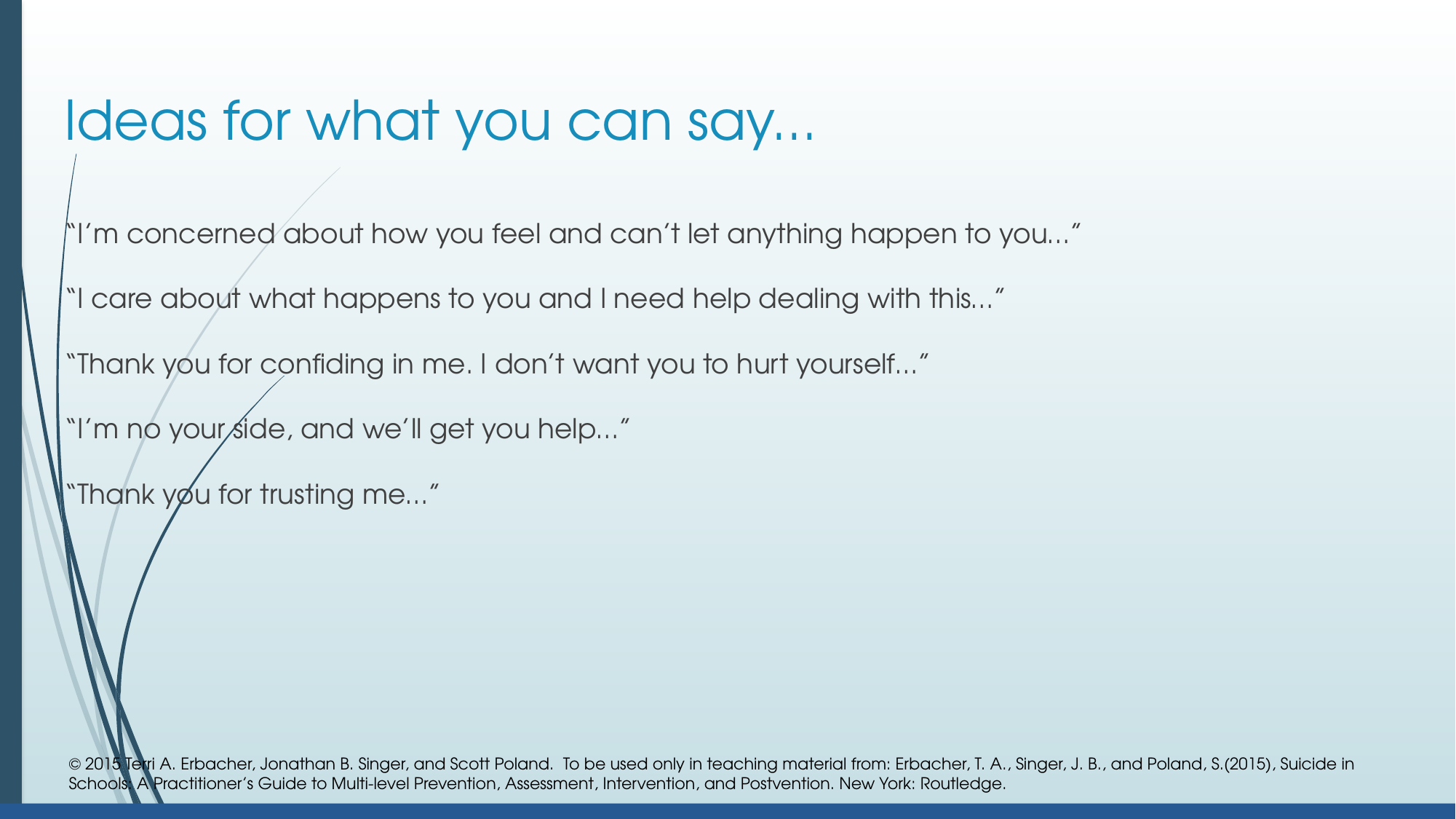

# Ideas for what you can say...
“I’m concerned about how you feel and can’t let anything happen to you…”
“I care about what happens to you and I need help dealing with this…”
“Thank you for confiding in me. I don’t want you to hurt yourself…”
“I’m no your side, and we’ll get you help…”
“Thank you for trusting me…”
© 2015 Terri A. Erbacher, Jonathan B. Singer, and Scott Poland.  To be used only in teaching material from: Erbacher, T. A., Singer, J. B., and Poland, S.(2015), Suicide in Schools: A Practitioner’s Guide to Multi-level Prevention, Assessment, Intervention, and Postvention. New York: Routledge.